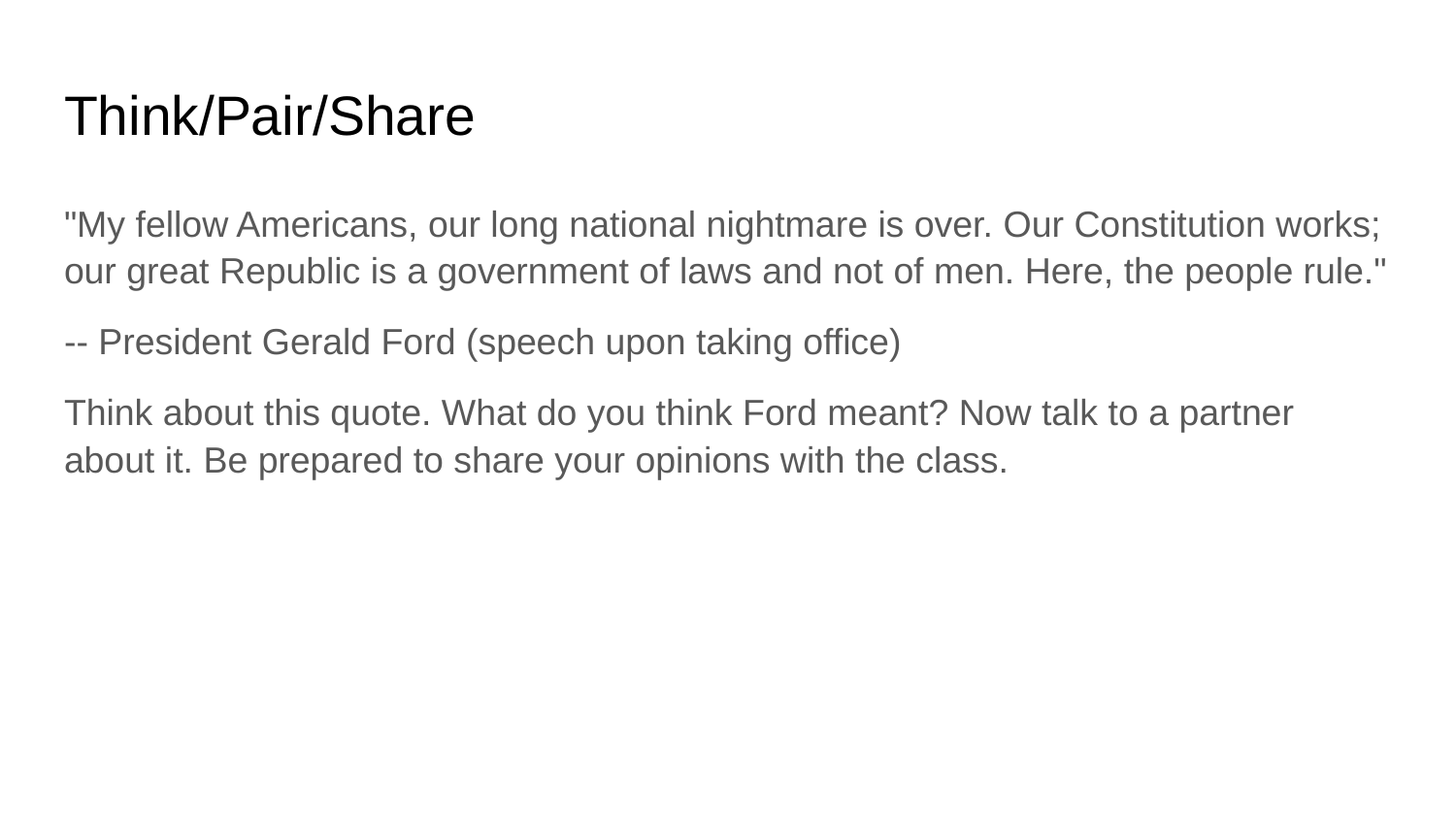

# Think/Pair/Share
"My fellow Americans, our long national nightmare is over. Our Constitution works; our great Republic is a government of laws and not of men. Here, the people rule."
-- President Gerald Ford (speech upon taking office)
Think about this quote. What do you think Ford meant? Now talk to a partner about it. Be prepared to share your opinions with the class.